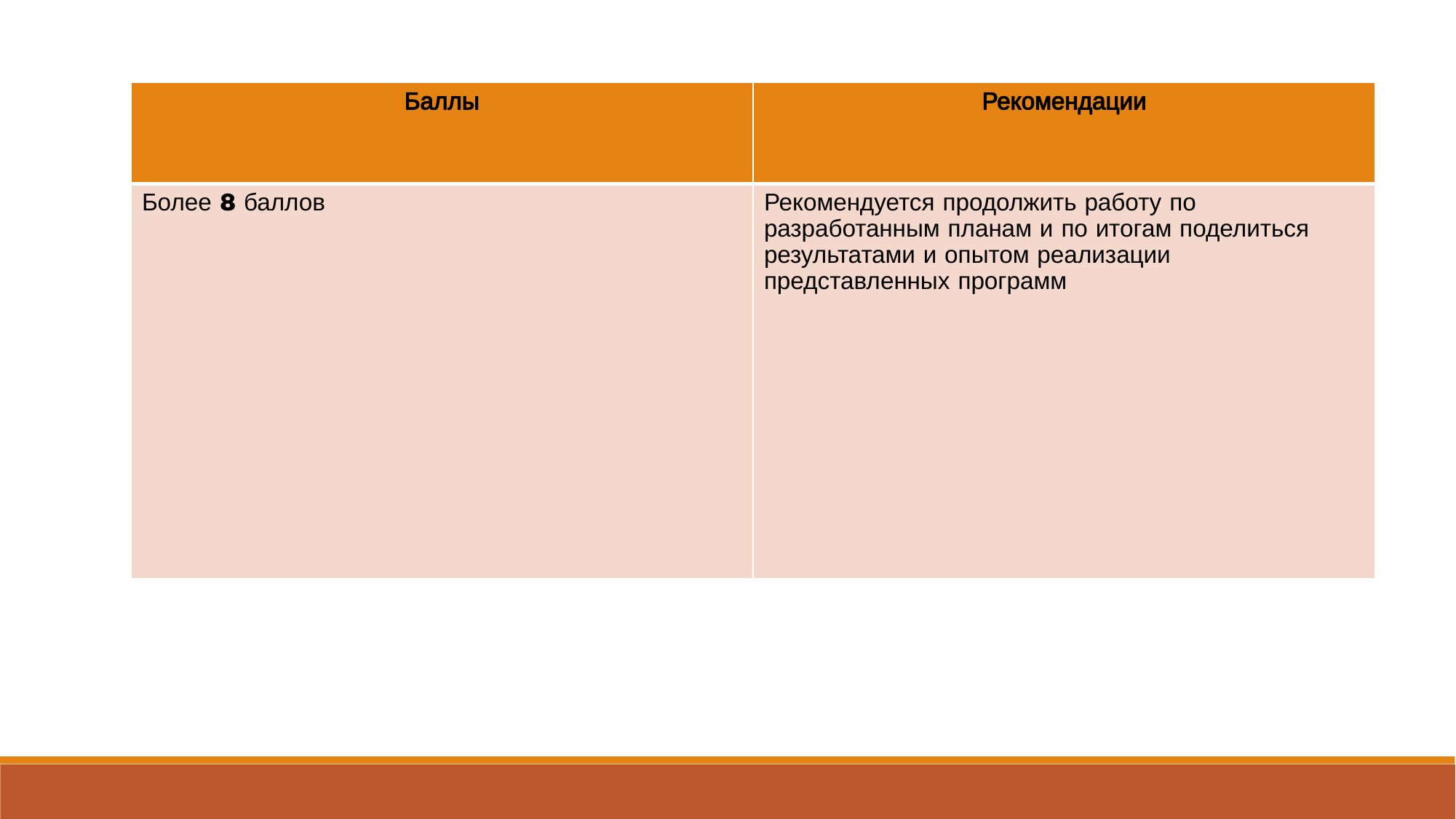

| Баллы | Рекомендации |
| --- | --- |
| Более 8 баллов | Рекомендуется продолжить работу по разработанным планам и по итогам поделиться результатами и опытом реализации представленных программ |